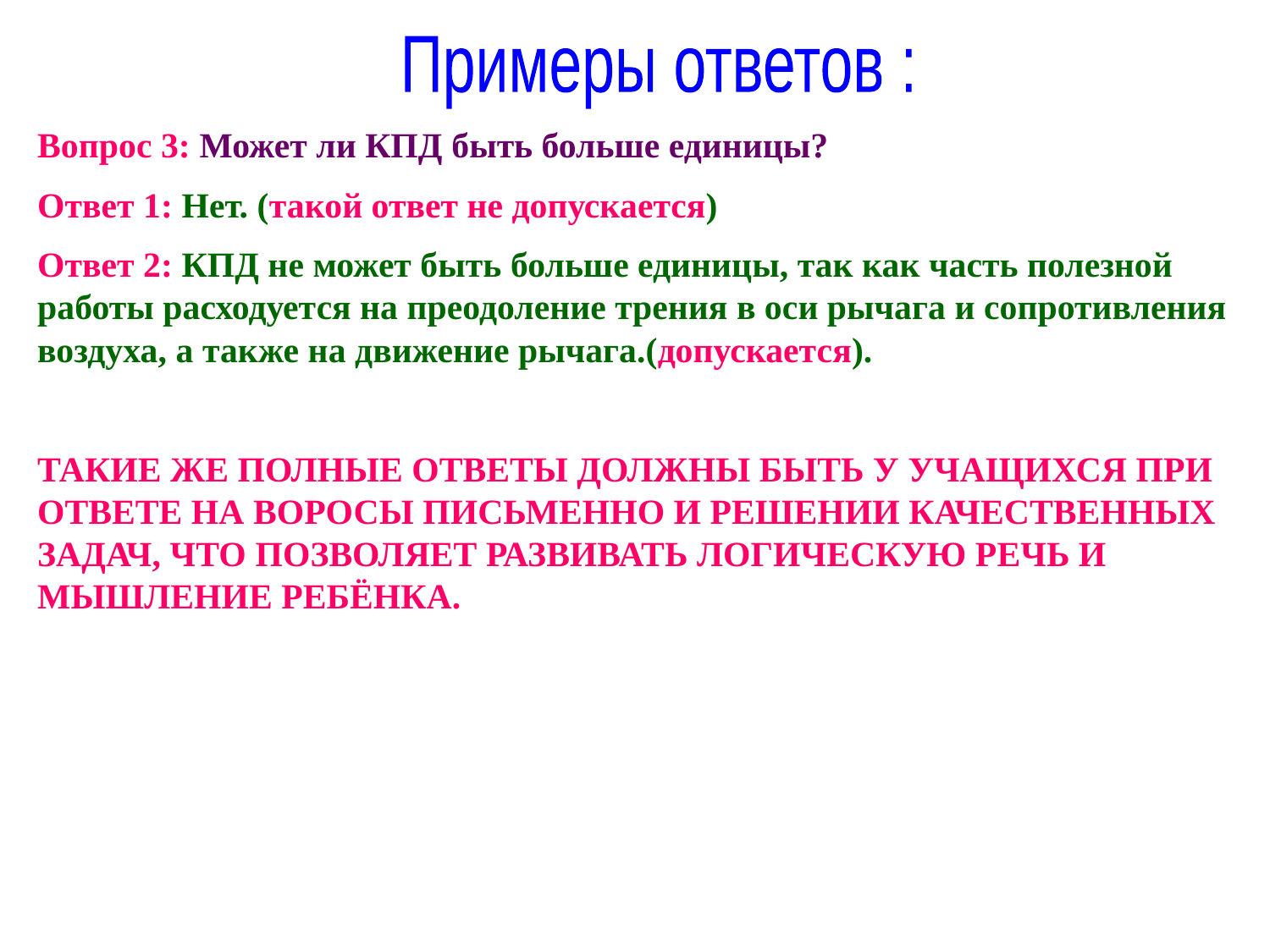

Примеры ответов :
Вопрос 3: Может ли КПД быть больше единицы?
Ответ 1: Нет. (такой ответ не допускается)
Ответ 2: КПД не может быть больше единицы, так как часть полезной работы расходуется на преодоление трения в оси рычага и сопротивления воздуха, а также на движение рычага.(допускается).

ТАКИЕ ЖЕ ПОЛНЫЕ ОТВЕТЫ ДОЛЖНЫ БЫТЬ У УЧАЩИХСЯ ПРИ ОТВЕТЕ НА ВОРОСЫ ПИСЬМЕННО И РЕШЕНИИ КАЧЕСТВЕННЫХ ЗАДАЧ, ЧТО ПОЗВОЛЯЕТ РАЗВИВАТЬ ЛОГИЧЕСКУЮ РЕЧЬ И МЫШЛЕНИЕ РЕБЁНКА.